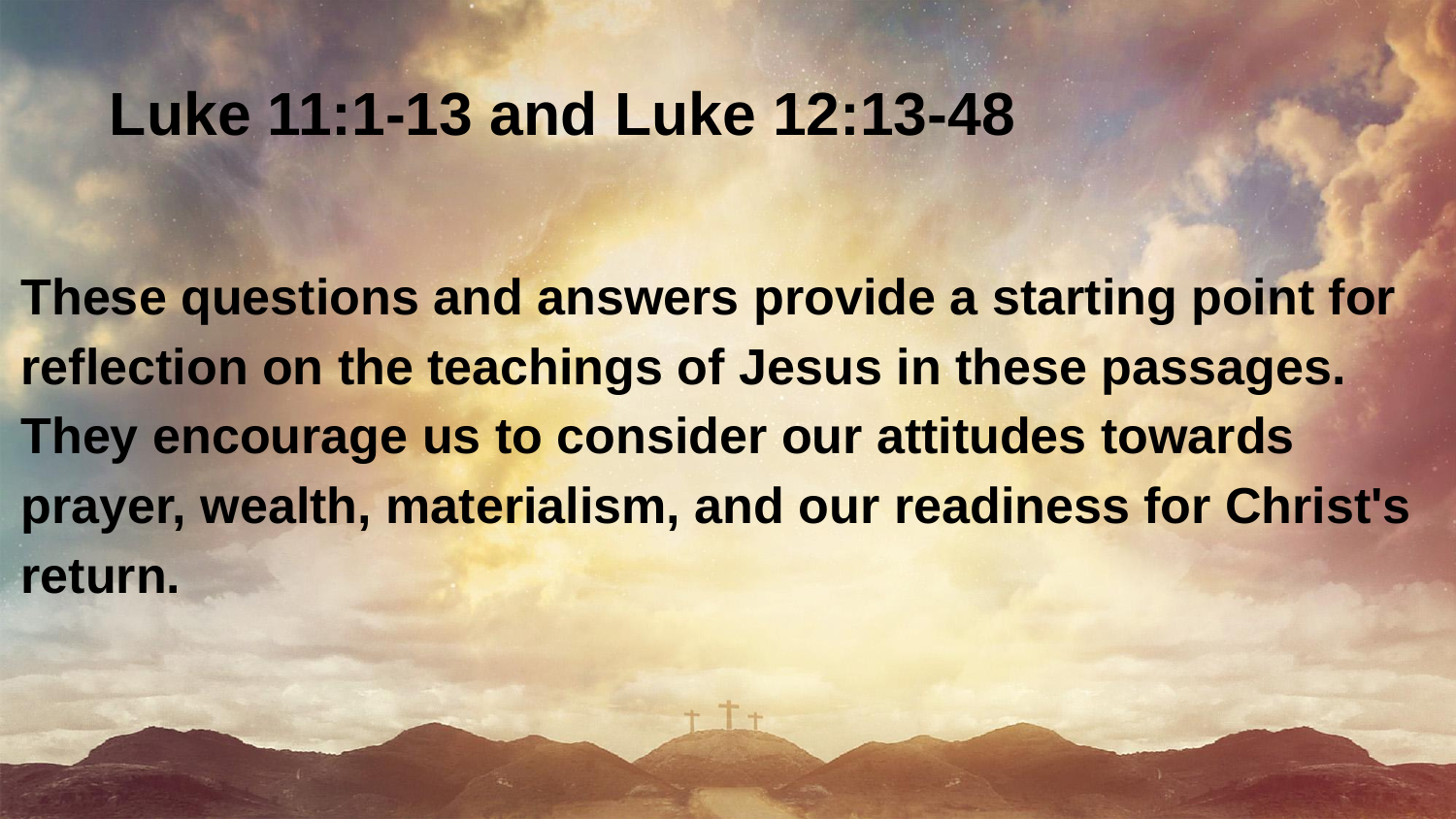

Luke 11:1-13 and Luke 12:13-48
These questions and answers provide a starting point for reflection on the teachings of Jesus in these passages. They encourage us to consider our attitudes towards prayer, wealth, materialism, and our readiness for Christ's return.